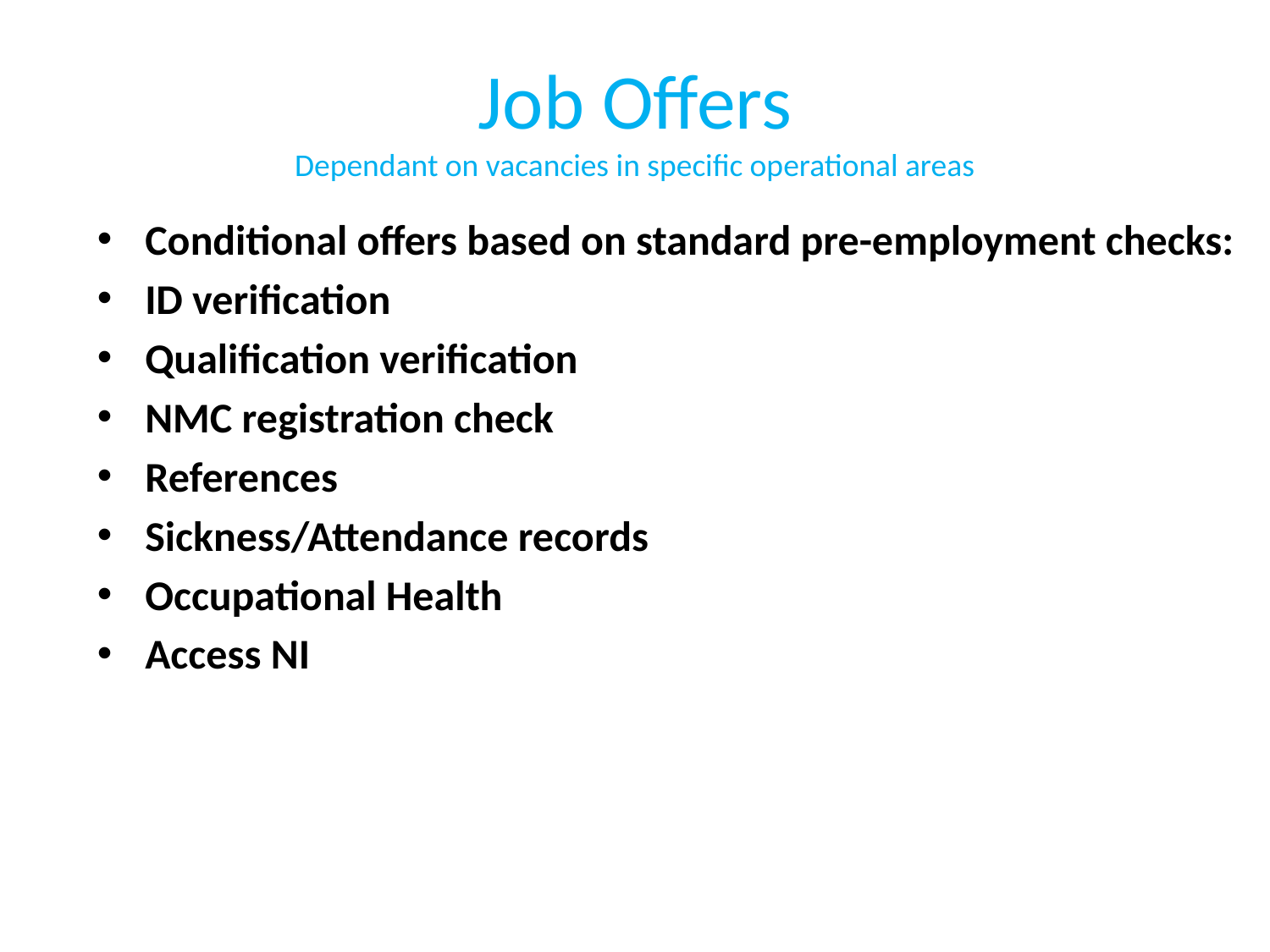

# Job Offers Dependant on vacancies in specific operational areas
Conditional offers based on standard pre-employment checks:
ID verification
Qualification verification
NMC registration check
References
Sickness/Attendance records
Occupational Health
Access NI